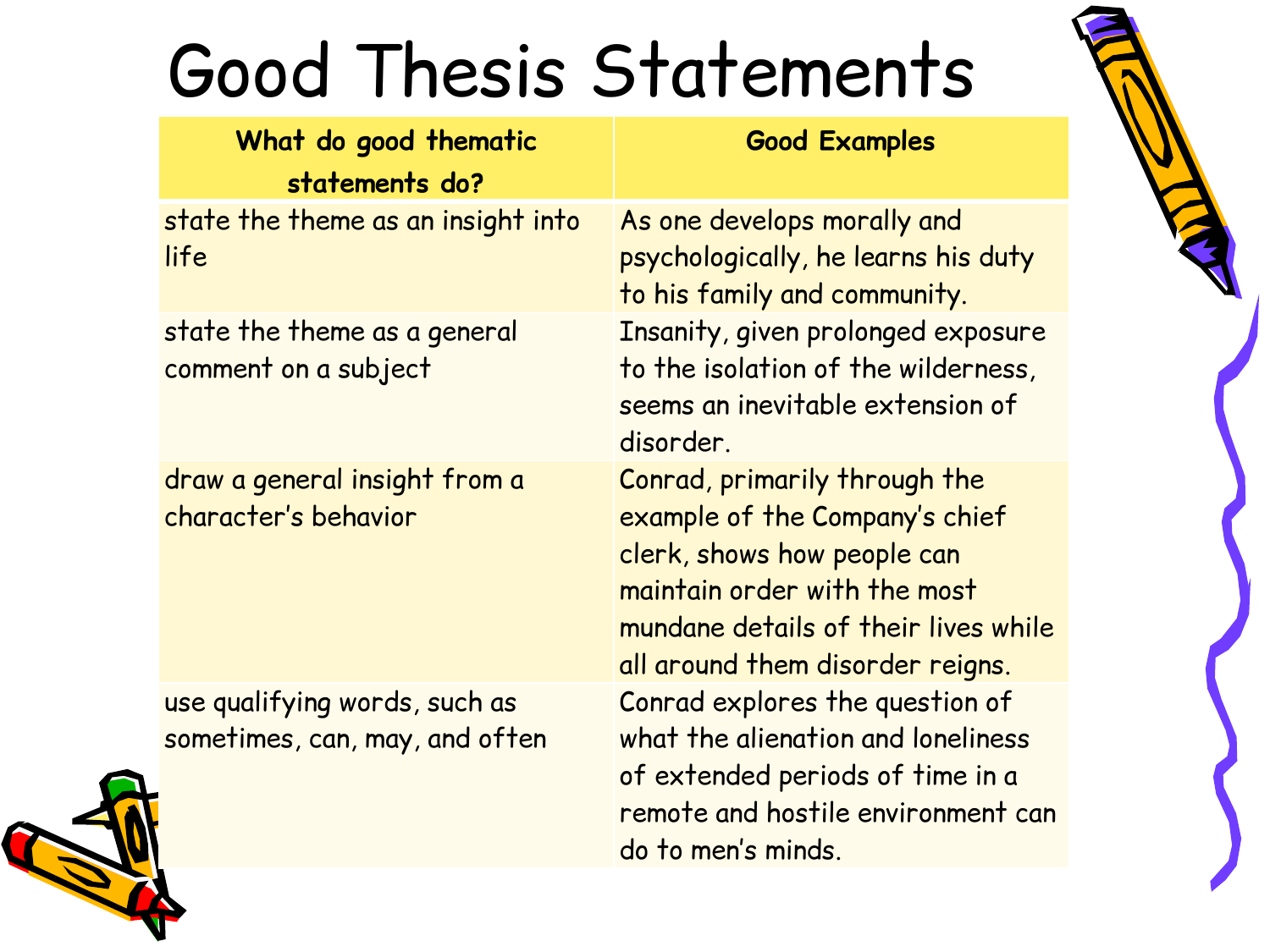

# Good Thesis Statements
| What do good thematic statements do? | Good Examples |
| --- | --- |
| state the theme as an insight into life | As one develops morally and psychologically, he learns his duty to his family and community. |
| state the theme as a general comment on a subject | Insanity, given prolonged exposure to the isolation of the wilderness, seems an inevitable extension of disorder. |
| draw a general insight from a character’s behavior | Conrad, primarily through the example of the Company’s chief clerk, shows how people can maintain order with the most mundane details of their lives while all around them disorder reigns. |
| use qualifying words, such as sometimes, can, may, and often | Conrad explores the question of what the alienation and loneliness of extended periods of time in a remote and hostile environment can do to men’s minds. |